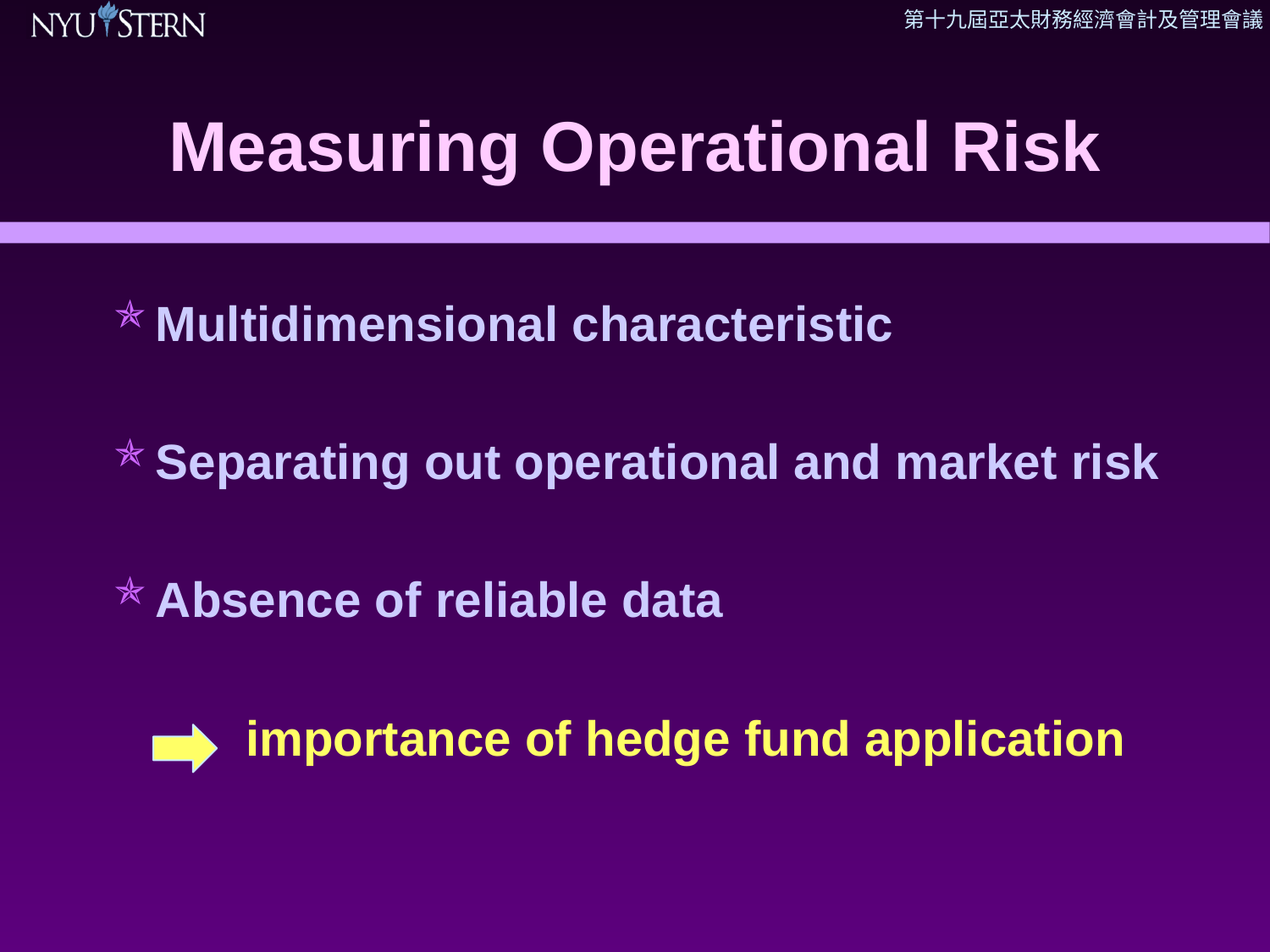

# Measuring Operational Risk
Multidimensional characteristic

Separating out operational and market risk

Absence of reliable data

          importance of hedge fund application